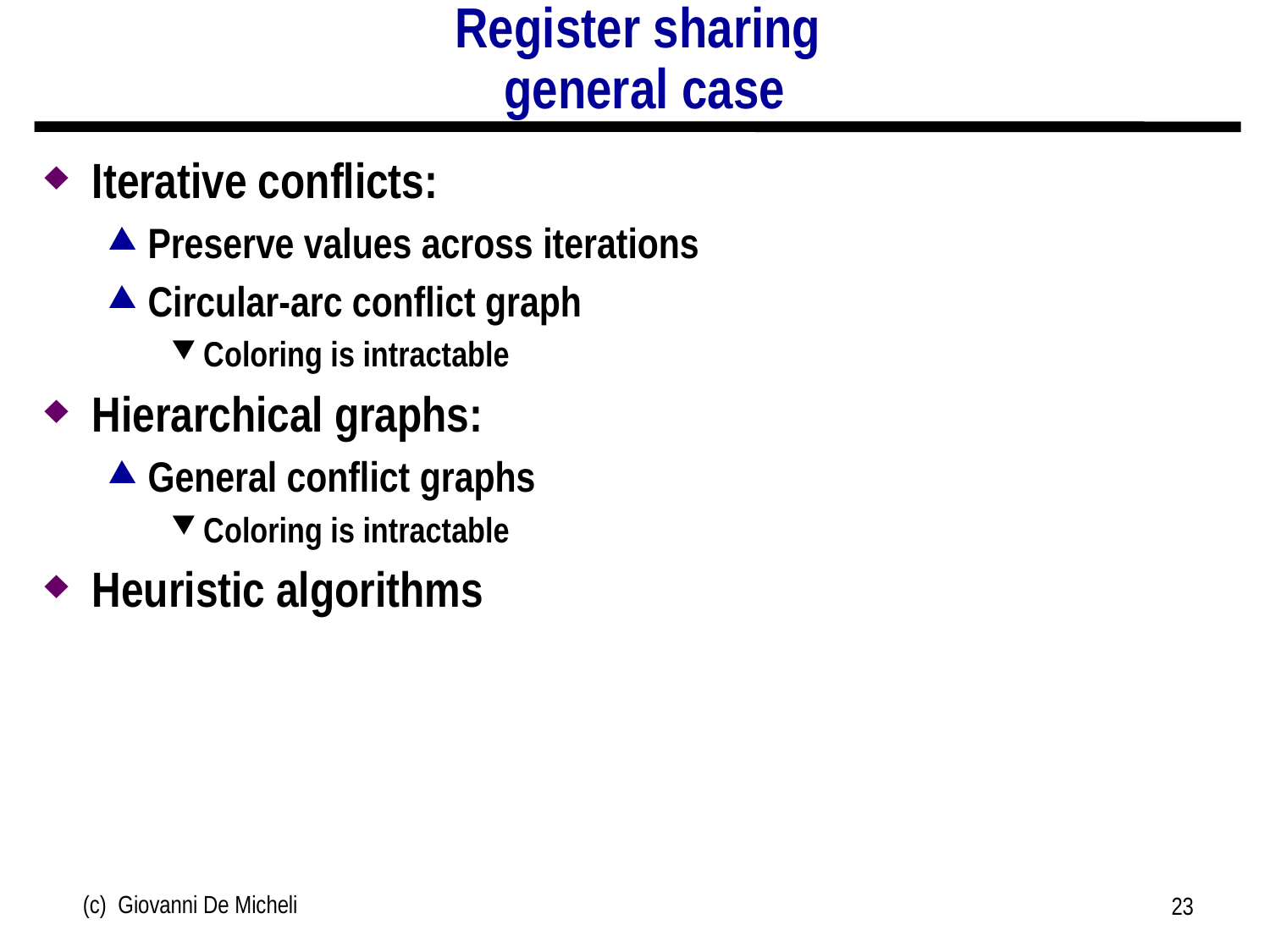

# Register sharing general case
Iterative conflicts:
Preserve values across iterations
Circular-arc conflict graph
Coloring is intractable
Hierarchical graphs:
General conflict graphs
Coloring is intractable
Heuristic algorithms

(c)  Giovanni De Micheli
23